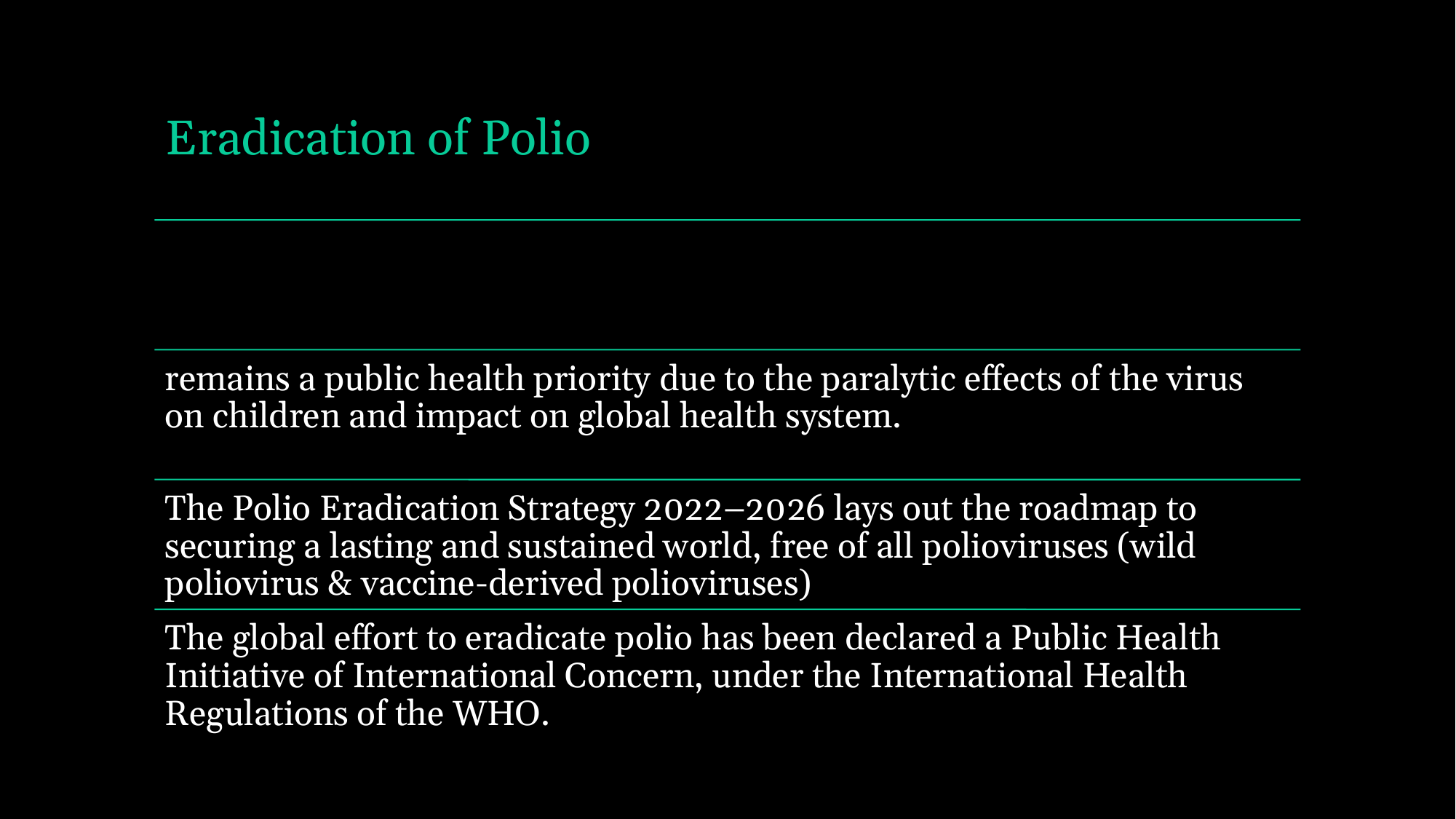

# Eradication of Polio

remains a public health priority due to the paralytic effects of the virus on children and impact on global health system.
The Polio Eradication Strategy 2022–2026 lays out the roadmap to securing a lasting and sustained world, free of all polioviruses (wild poliovirus & vaccine-derived polioviruses)
The global effort to eradicate polio has been declared a Public Health Initiative of International Concern, under the International Health Regulations of the WHO.